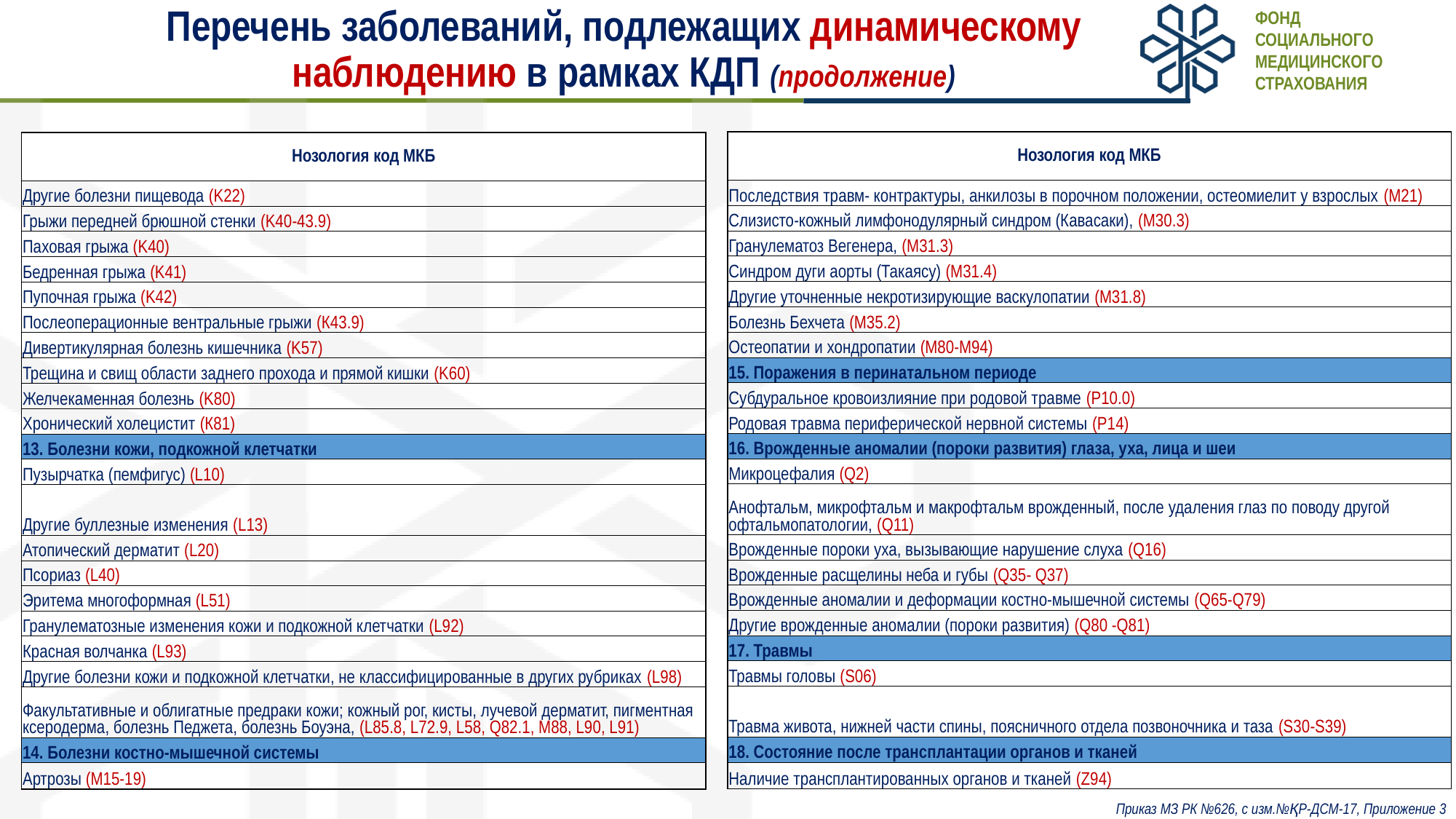

Фонд
социального
медицинского
страхования
# Перечень заболеваний, подлежащих динамическому наблюдению в рамках КДП (продолжение)
| Нозология код МКБ |
| --- |
| Последствия травм- контрактуры, анкилозы в порочном положении, остеомиелит у взрослых (М21) |
| Слизисто-кожный лимфонодулярный синдром (Кавасаки), (M30.3) |
| Гранулематоз Вегенера, (M31.3) |
| Синдром дуги аорты (Такаясу) (M31.4) |
| Другие уточненные некротизирующие васкулопатии (M31.8) |
| Болезнь Бехчета (M35.2) |
| Остеопатии и хондропатии (M80-M94) |
| 15. Поражения в перинатальном периоде |
| Субдуральное кровоизлияние при родовой травме (P10.0) |
| Родовая травма периферической нервной системы (Р14) |
| 16. Врожденные аномалии (пороки развития) глаза, уха, лица и шеи |
| Микроцефалия (Q2) |
| Анофтальм, микрофтальм и макрофтальм врожденный, после удаления глаз по поводу другой офтальмопатологии, (Q11) |
| Врожденные пороки уха, вызывающие нарушение слуха (Q16) |
| Врожденные расщелины неба и губы (Q35- Q37) |
| Врожденные аномалии и деформации костно-мышечной системы (Q65-Q79) |
| Другие врожденные аномалии (пороки развития) (Q80 -Q81) |
| 17. Травмы |
| Травмы головы (S06) |
| Травма живота, нижней части спины, поясничного отдела позвоночника и таза (S30-S39) |
| 18. Состояние после трансплантации органов и тканей |
| Наличие трансплантированных органов и тканей (Z94) |
| Нозология код МКБ |
| --- |
| Другие болезни пищевода (K22) |
| Грыжи передней брюшной стенки (K40-43.9) |
| Паховая грыжа (K40) |
| Бедренная грыжа (K41) |
| Пупочная грыжа (K42) |
| Послеоперационные вентральные грыжи (К43.9) |
| Дивертикулярная болезнь кишечника (K57) |
| Трещина и свищ области заднего прохода и прямой кишки (K60) |
| Желчекаменная болезнь (K80) |
| Хронический холецистит (К81) |
| 13. Болезни кожи, подкожной клетчатки |
| Пузырчатка (пемфигус) (L10) |
| Другие буллезные изменения (L13) |
| Атопический дерматит (L20) |
| Псориаз (L40) |
| Эритема многоформная (L51) |
| Гранулематозные изменения кожи и подкожной клетчатки (L92) |
| Красная волчанка (L93) |
| Другие болезни кожи и подкожной клетчатки, не классифицированные в других рубриках (L98) |
| Факультативные и облигатные предраки кожи; кожный рог, кисты, лучевой дерматит, пигментная ксеродерма, болезнь Педжета, болезнь Боуэна, (L85.8, L72.9, L58, Q82.1, M88, L90, L91) |
| 14. Болезни костно-мышечной системы |
| Артрозы (М15-19) |

Приказ МЗ РК №626, с изм.№ҚР-ДСМ-17, Приложение 3